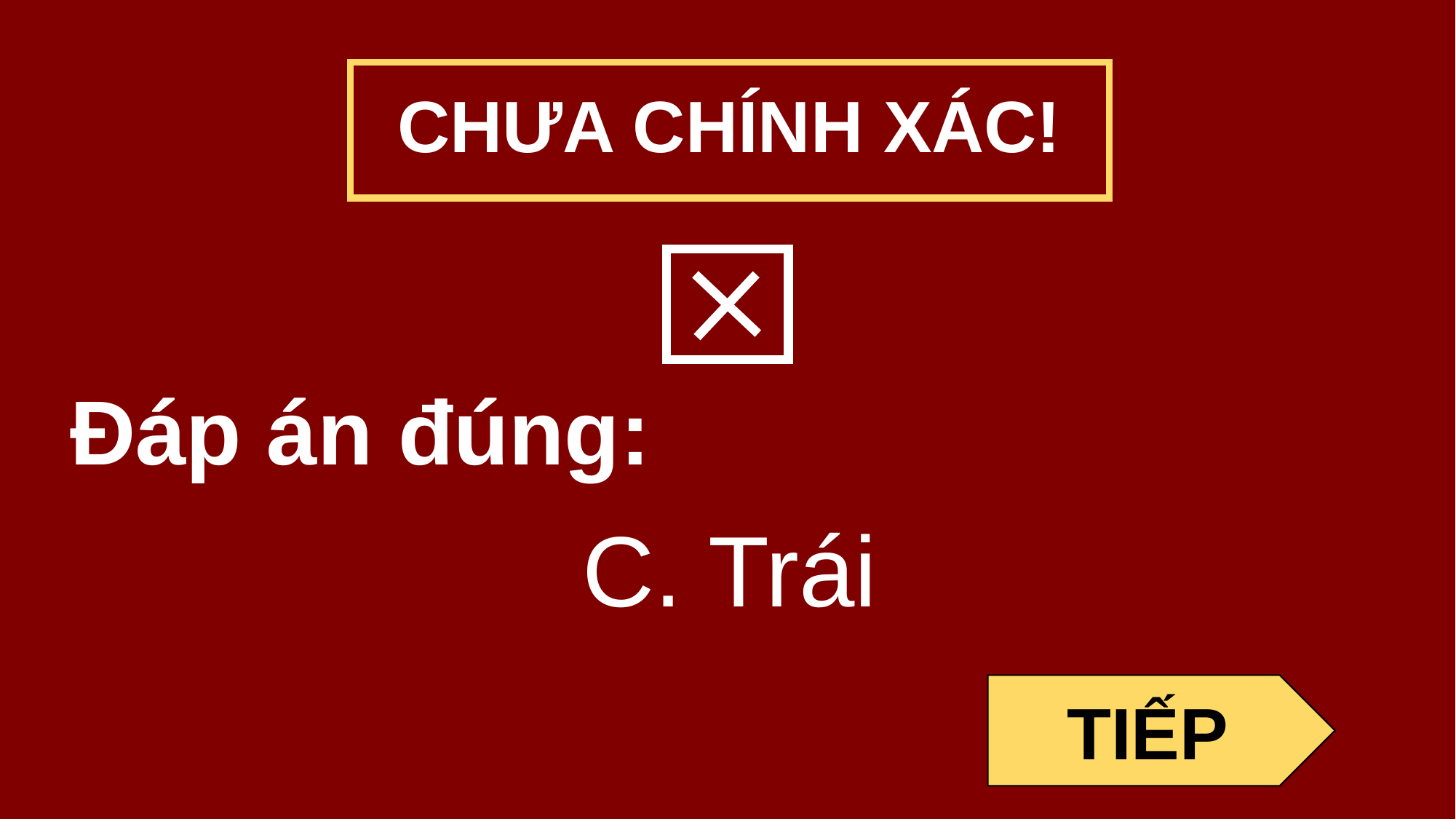

CHƯA CHÍNH XÁC!

Đáp án đúng:
C. Trái
TIẾP